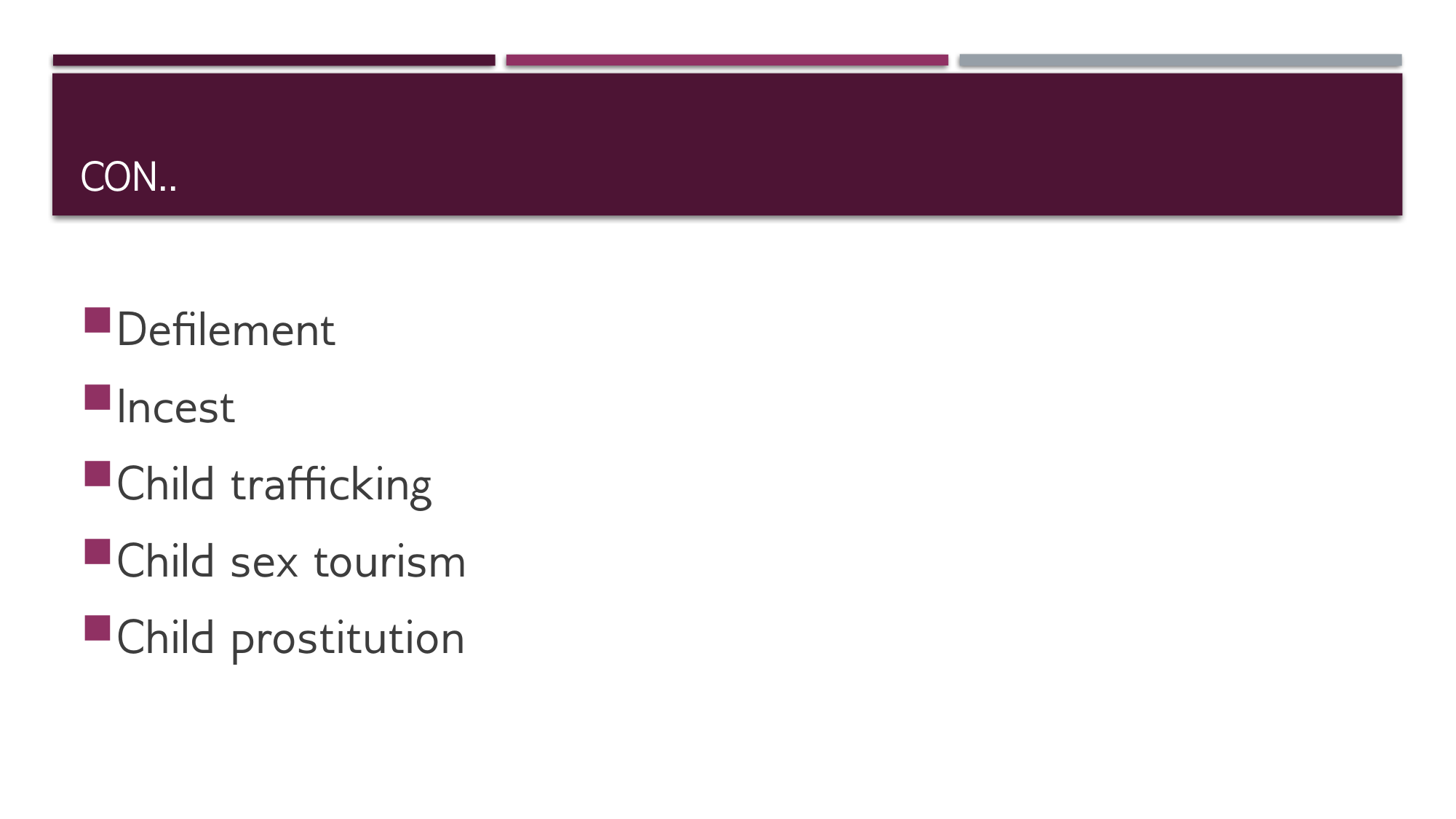

# Con..
Defilement
Incest
Child trafficking
Child sex tourism
Child prostitution